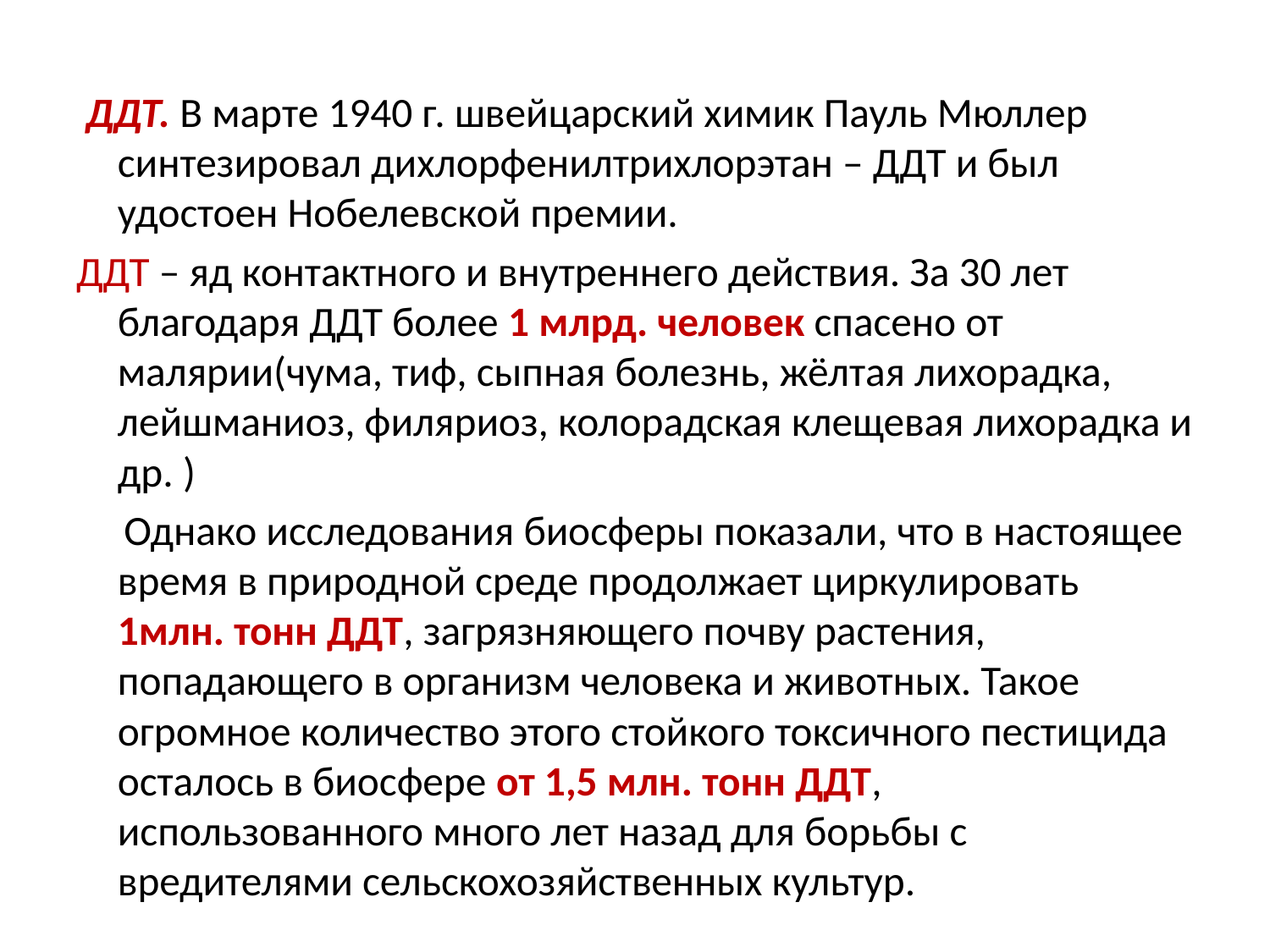

#
 ДДТ. В марте 1940 г. швейцарский химик Пауль Мюллер синтезировал дихлорфенилтрихлорэтан – ДДТ и был удостоен Нобелевской премии.
ДДТ – яд контактного и внутреннего действия. За 30 лет благодаря ДДТ более 1 млрд. человек спасено от малярии(чума, тиф, сыпная болезнь, жёлтая лихорадка, лейшманиоз, филяриоз, колорадская клещевая лихорадка и др. )
     Однако исследования биосферы показали, что в настоящее время в природной среде продолжает циркулировать 1млн. тонн ДДТ, загрязняющего почву растения, попадающего в организм человека и животных. Такое огромное количество этого стойкого токсичного пестицида осталось в биосфере от 1,5 млн. тонн ДДТ, использованного много лет назад для борьбы с вредителями сельскохозяйственных культур.